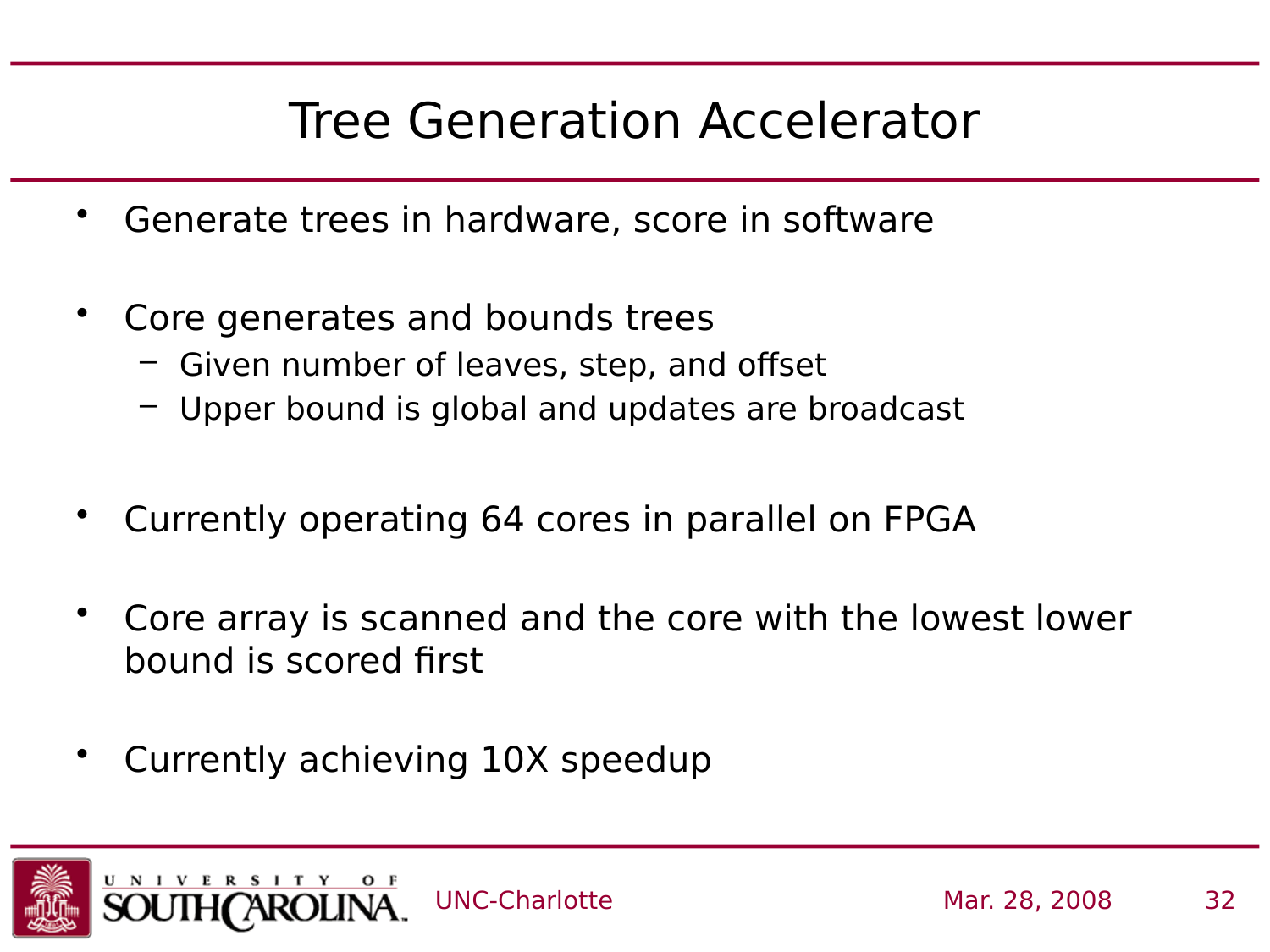

# Tree Generation Accelerator
Generate trees in hardware, score in software

Core generates and bounds trees
Given number of leaves, step, and offset
Upper bound is global and updates are broadcast

Currently operating 64 cores in parallel on FPGA

Core array is scanned and the core with the lowest lower bound is scored first

Currently achieving 10X speedup
UNC-Charlotte			Mar. 28, 2008	 32